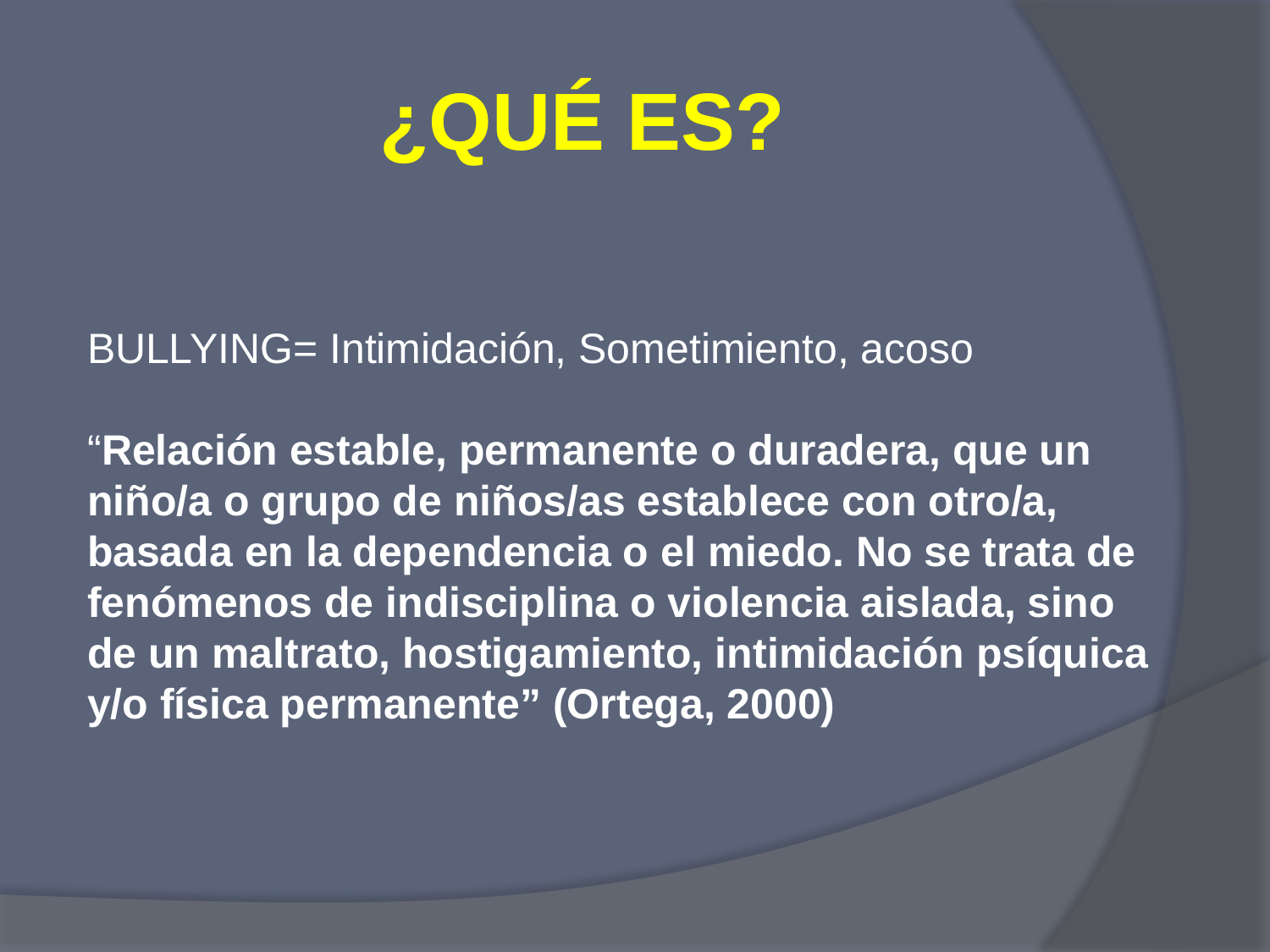

# ¿QUÉ ES?

BULLYING= Intimidación, Sometimiento, acoso

“Relación estable, permanente o duradera, que un niño/a o grupo de niños/as establece con otro/a, basada en la dependencia o el miedo. No se trata de fenómenos de indisciplina o violencia aislada, sino de un maltrato, hostigamiento, intimidación psíquica y/o física permanente” (Ortega, 2000)